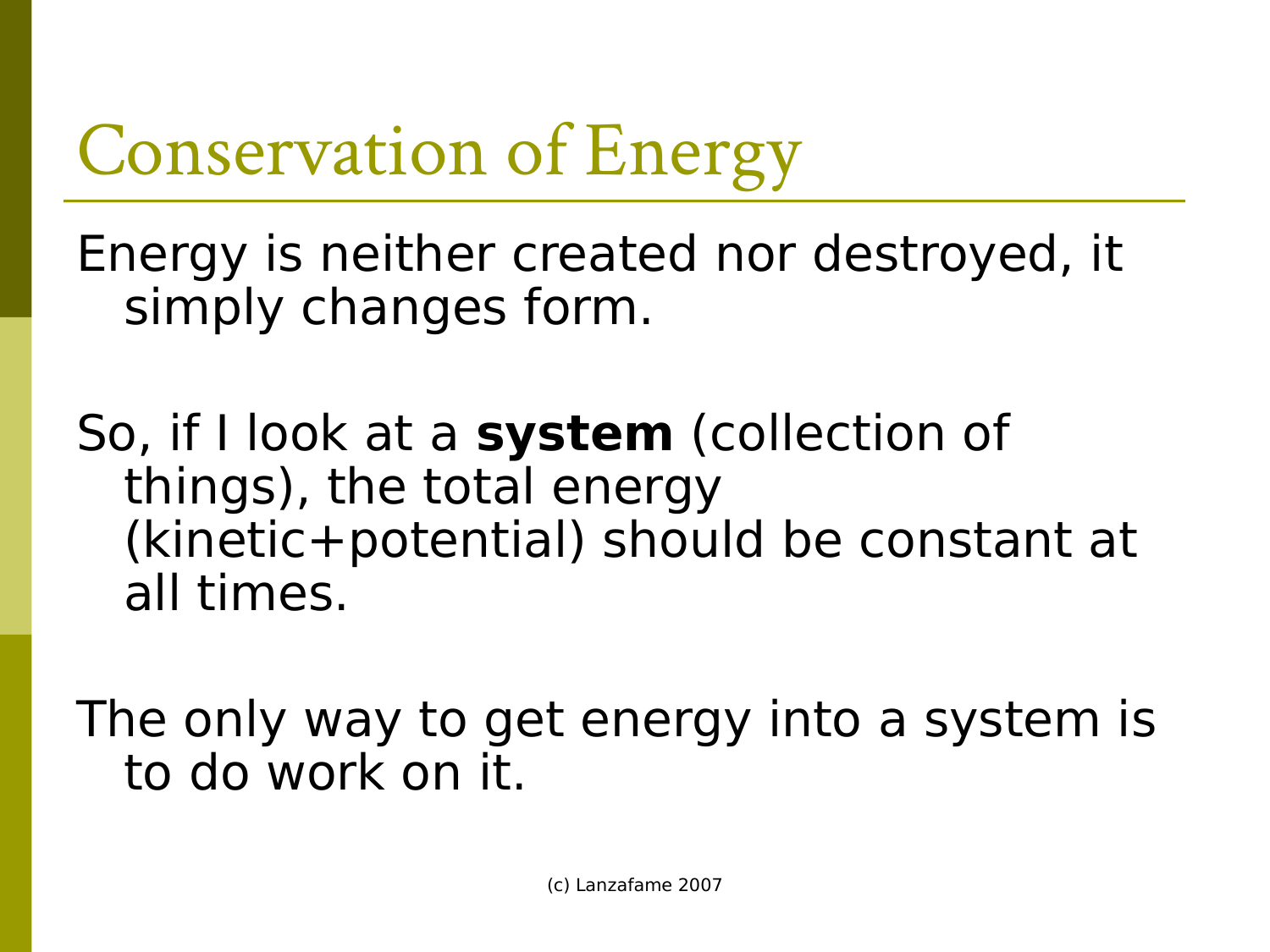

# Conservation of Energy
Energy is neither created nor destroyed, it simply changes form.

So, if I look at a system (collection of things), the total energy (kinetic+potential) should be constant at all times.

The only way to get energy into a system is to do work on it.

(c) Lanzafame 2007